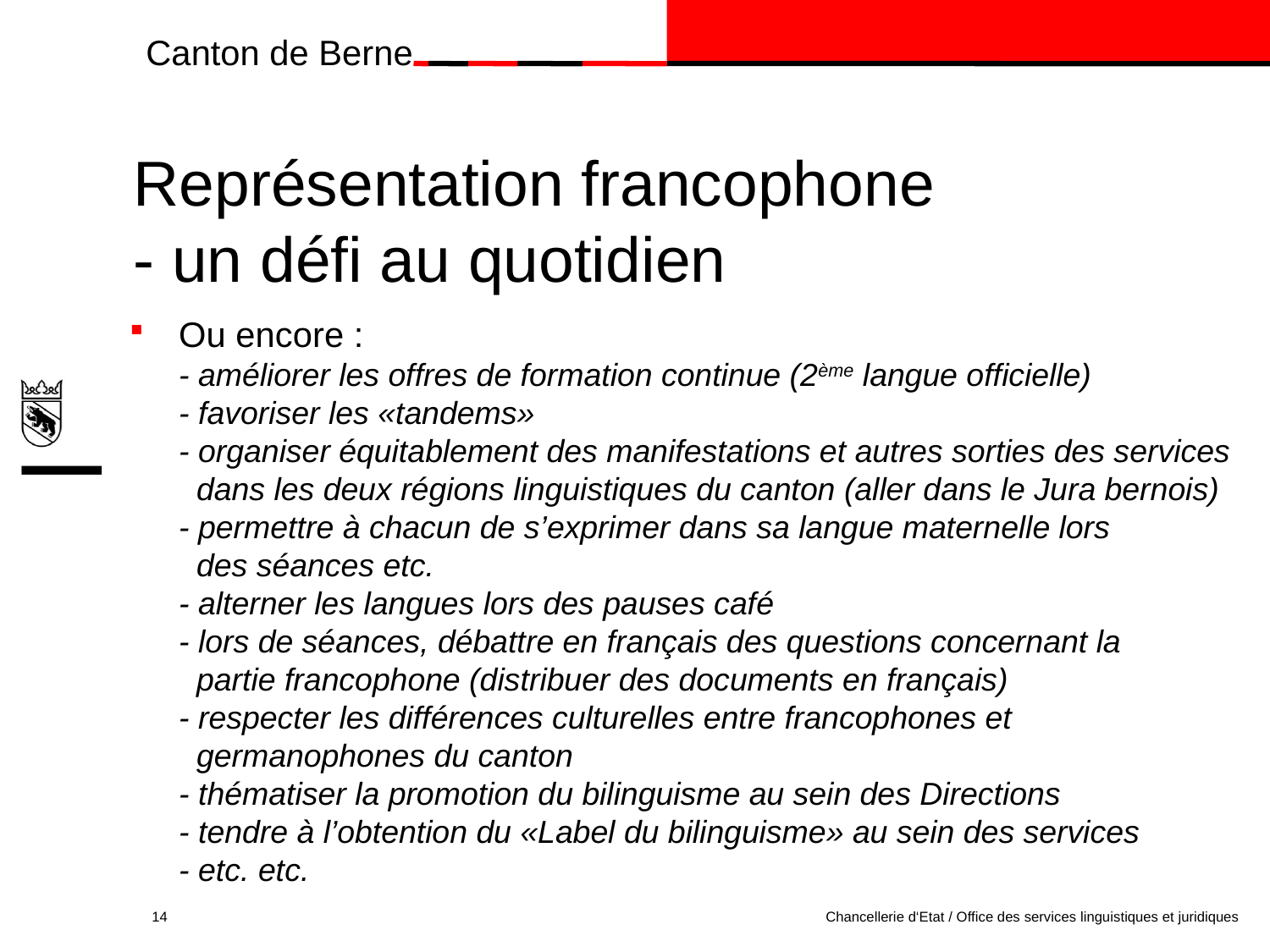

# Représentation francophone - un défi au quotidien
Ou encore :
- améliorer les offres de formation continue (2ème langue officielle)
- favoriser les «tandems»
- organiser équitablement des manifestations et autres sorties des services
  dans les deux régions linguistiques du canton (aller dans le Jura bernois)
- permettre à chacun de s’exprimer dans sa langue maternelle lors
  des séances etc.
- alterner les langues lors des pauses café
- lors de séances, débattre en français des questions concernant la
  partie francophone (distribuer des documents en français)
- respecter les différences culturelles entre francophones et
  germanophones du canton
- thématiser la promotion du bilinguisme au sein des Directions
- tendre à l’obtention du «Label du bilinguisme» au sein des services
- etc. etc.
14